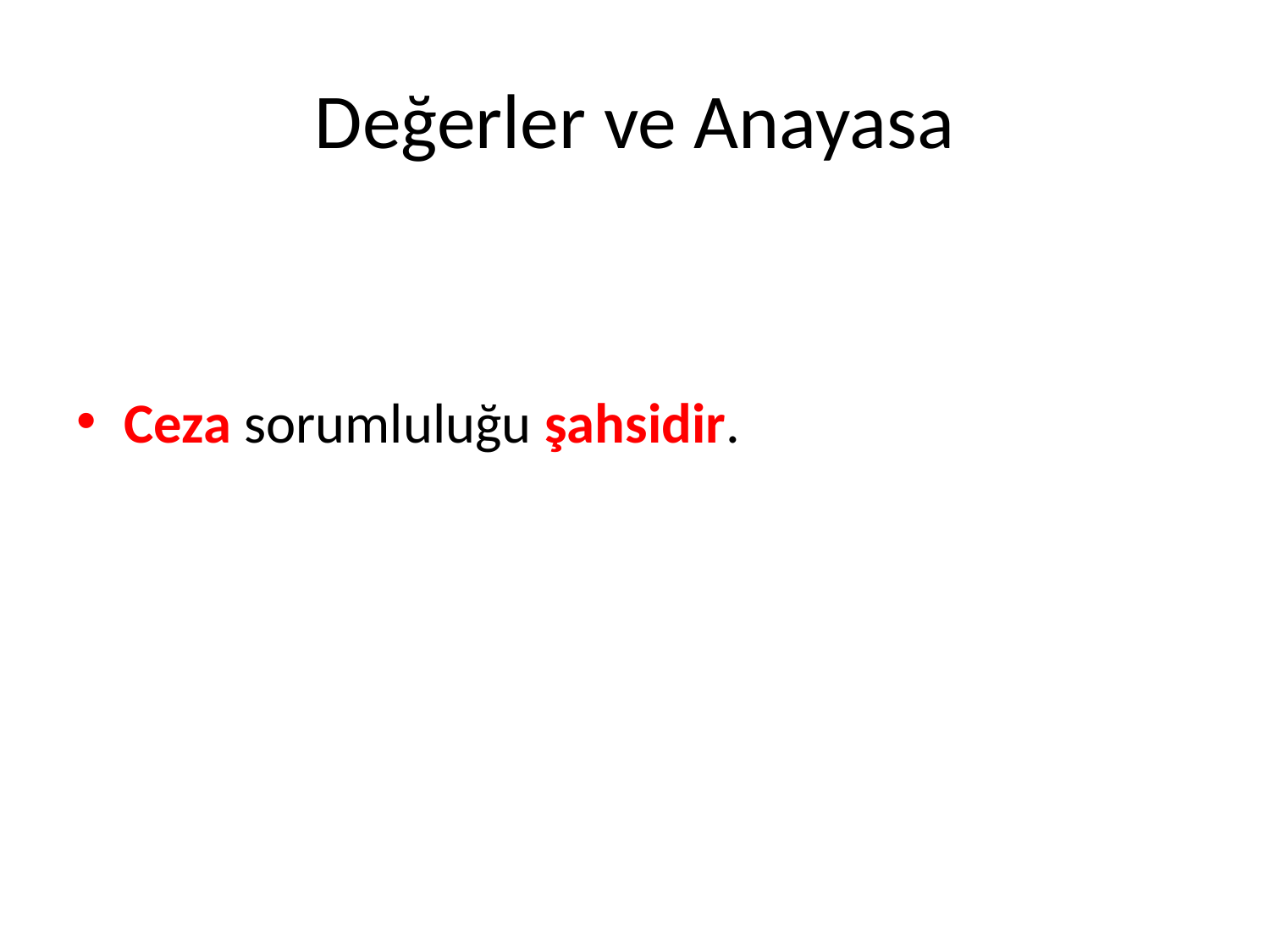

# Değerler ve Anayasa

Ceza sorumluluğu şahsidir.